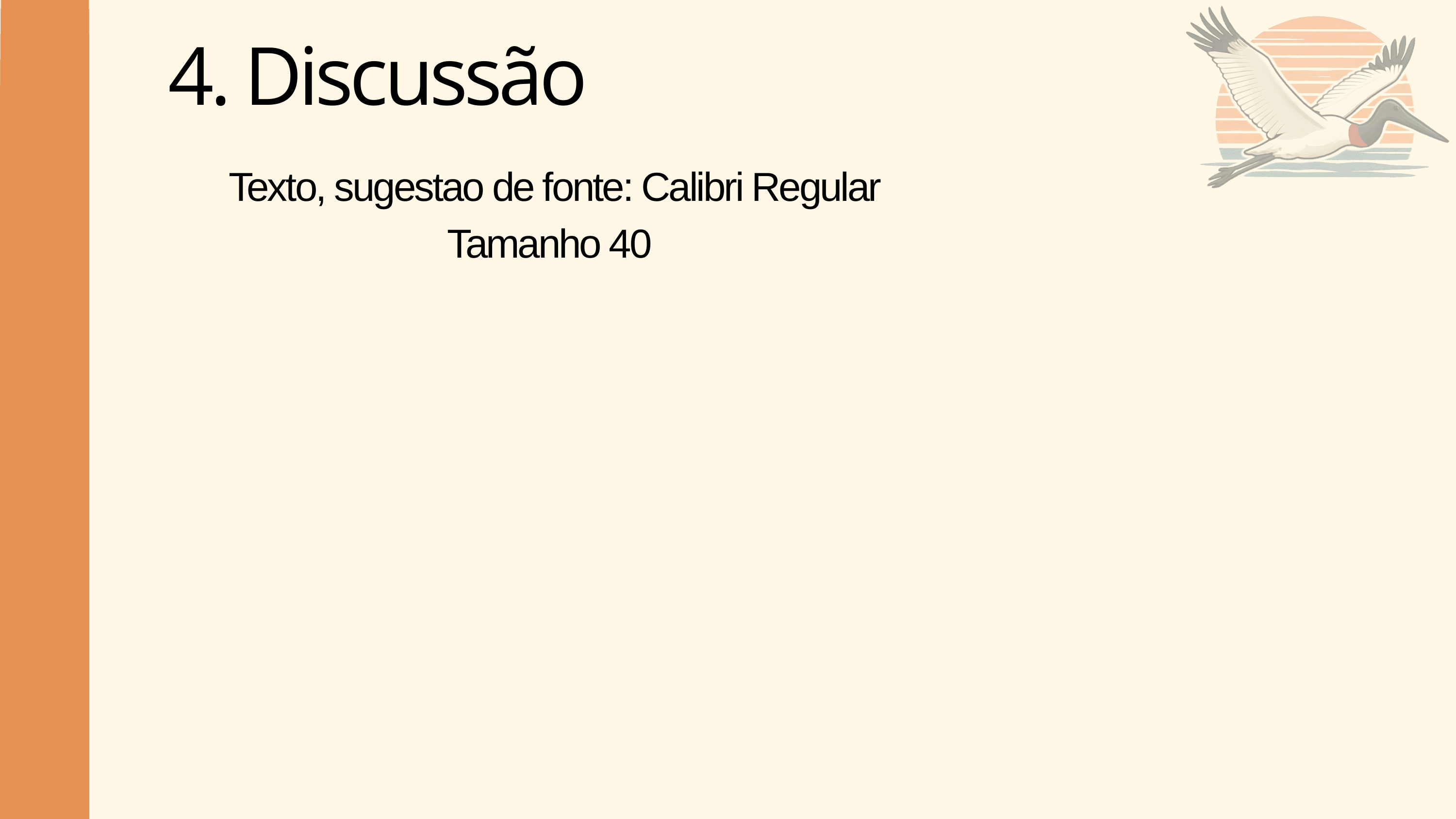

4. Discussão
Texto, sugestao de fonte: Calibri Regular Tamanho 40